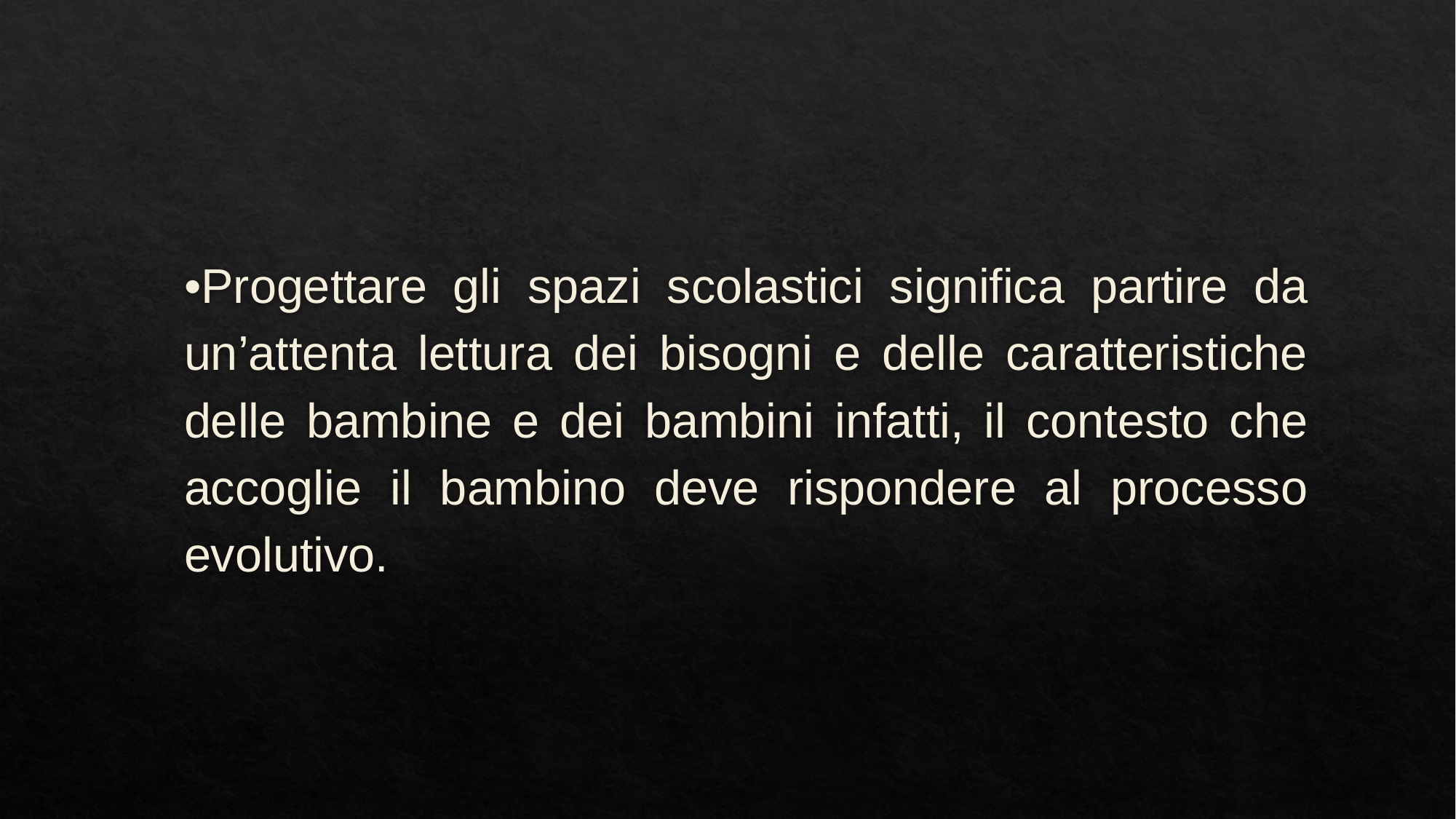

#
•Progettare gli spazi scolastici significa partire da un’attenta lettura dei bisogni e delle caratteristiche delle bambine e dei bambini infatti, il contesto che accoglie il bambino deve rispondere al processo evolutivo.